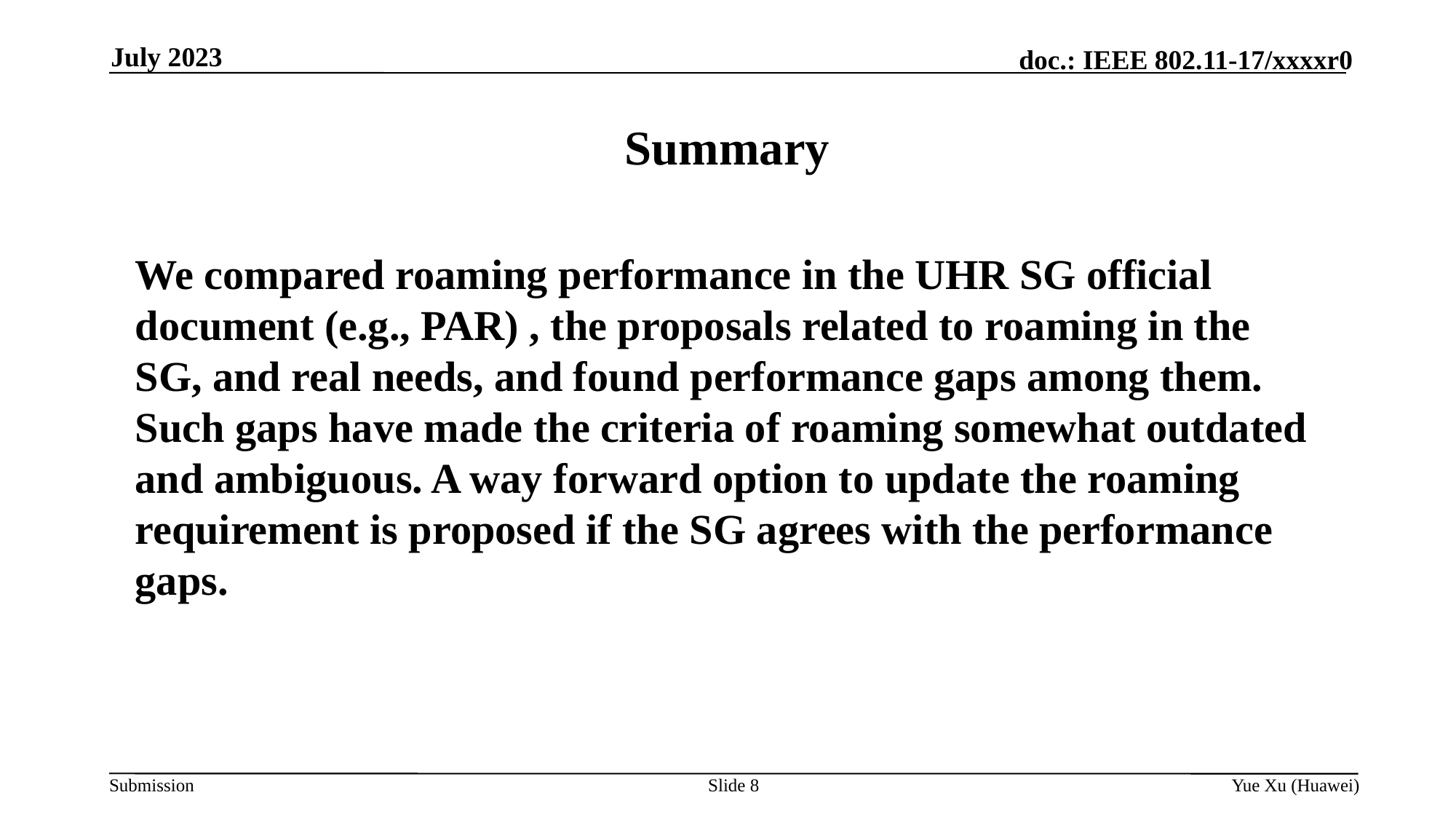

July 2023
# Summary
We compared roaming performance in the UHR SG official document (e.g., PAR) , the proposals related to roaming in the SG, and real needs, and found performance gaps among them. Such gaps have made the criteria of roaming somewhat outdated and ambiguous. A way forward option to update the roaming requirement is proposed if the SG agrees with the performance gaps.
Slide 8
Yue Xu (Huawei)